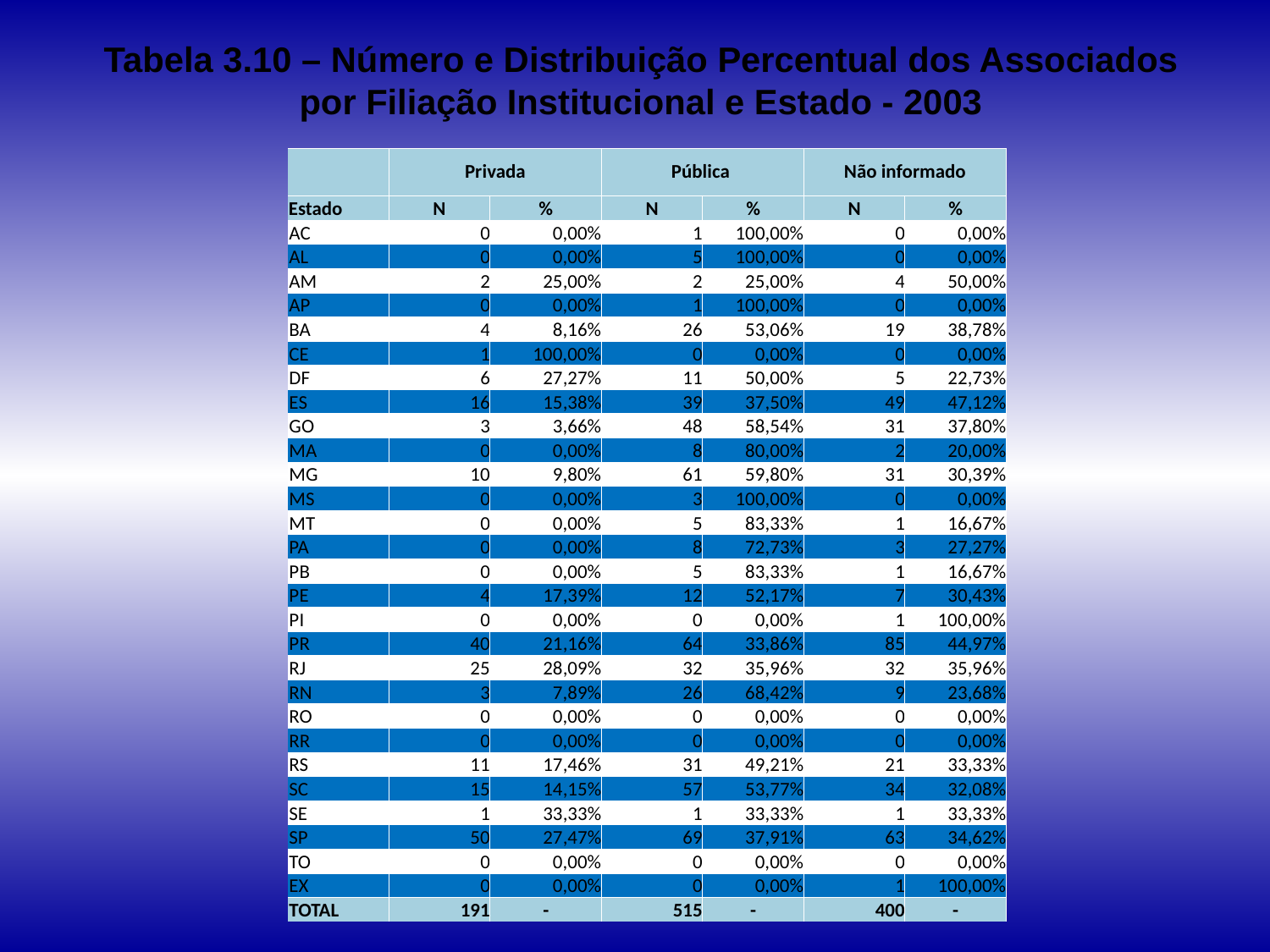

# Tabela 3.10 – Número e Distribuição Percentual dos Associados por Filiação Institucional e Estado - 2003
|  | Privada |  | Pública |  | Não informado |  |
| --- | --- | --- | --- | --- | --- | --- |
| Estado | N | % | N | % | N | % |
| AC | 0 | 0,00% | 1 | 100,00% | 0 | 0,00% |
| AL | 0 | 0,00% | 5 | 100,00% | 0 | 0,00% |
| AM | 2 | 25,00% | 2 | 25,00% | 4 | 50,00% |
| AP | 0 | 0,00% | 1 | 100,00% | 0 | 0,00% |
| BA | 4 | 8,16% | 26 | 53,06% | 19 | 38,78% |
| CE | 1 | 100,00% | 0 | 0,00% | 0 | 0,00% |
| DF | 6 | 27,27% | 11 | 50,00% | 5 | 22,73% |
| ES | 16 | 15,38% | 39 | 37,50% | 49 | 47,12% |
| GO | 3 | 3,66% | 48 | 58,54% | 31 | 37,80% |
| MA | 0 | 0,00% | 8 | 80,00% | 2 | 20,00% |
| MG | 10 | 9,80% | 61 | 59,80% | 31 | 30,39% |
| MS | 0 | 0,00% | 3 | 100,00% | 0 | 0,00% |
| MT | 0 | 0,00% | 5 | 83,33% | 1 | 16,67% |
| PA | 0 | 0,00% | 8 | 72,73% | 3 | 27,27% |
| PB | 0 | 0,00% | 5 | 83,33% | 1 | 16,67% |
| PE | 4 | 17,39% | 12 | 52,17% | 7 | 30,43% |
| PI | 0 | 0,00% | 0 | 0,00% | 1 | 100,00% |
| PR | 40 | 21,16% | 64 | 33,86% | 85 | 44,97% |
| RJ | 25 | 28,09% | 32 | 35,96% | 32 | 35,96% |
| RN | 3 | 7,89% | 26 | 68,42% | 9 | 23,68% |
| RO | 0 | 0,00% | 0 | 0,00% | 0 | 0,00% |
| RR | 0 | 0,00% | 0 | 0,00% | 0 | 0,00% |
| RS | 11 | 17,46% | 31 | 49,21% | 21 | 33,33% |
| SC | 15 | 14,15% | 57 | 53,77% | 34 | 32,08% |
| SE | 1 | 33,33% | 1 | 33,33% | 1 | 33,33% |
| SP | 50 | 27,47% | 69 | 37,91% | 63 | 34,62% |
| TO | 0 | 0,00% | 0 | 0,00% | 0 | 0,00% |
| EX | 0 | 0,00% | 0 | 0,00% | 1 | 100,00% |
| TOTAL | 191 | - | 515 | - | 400 | - |